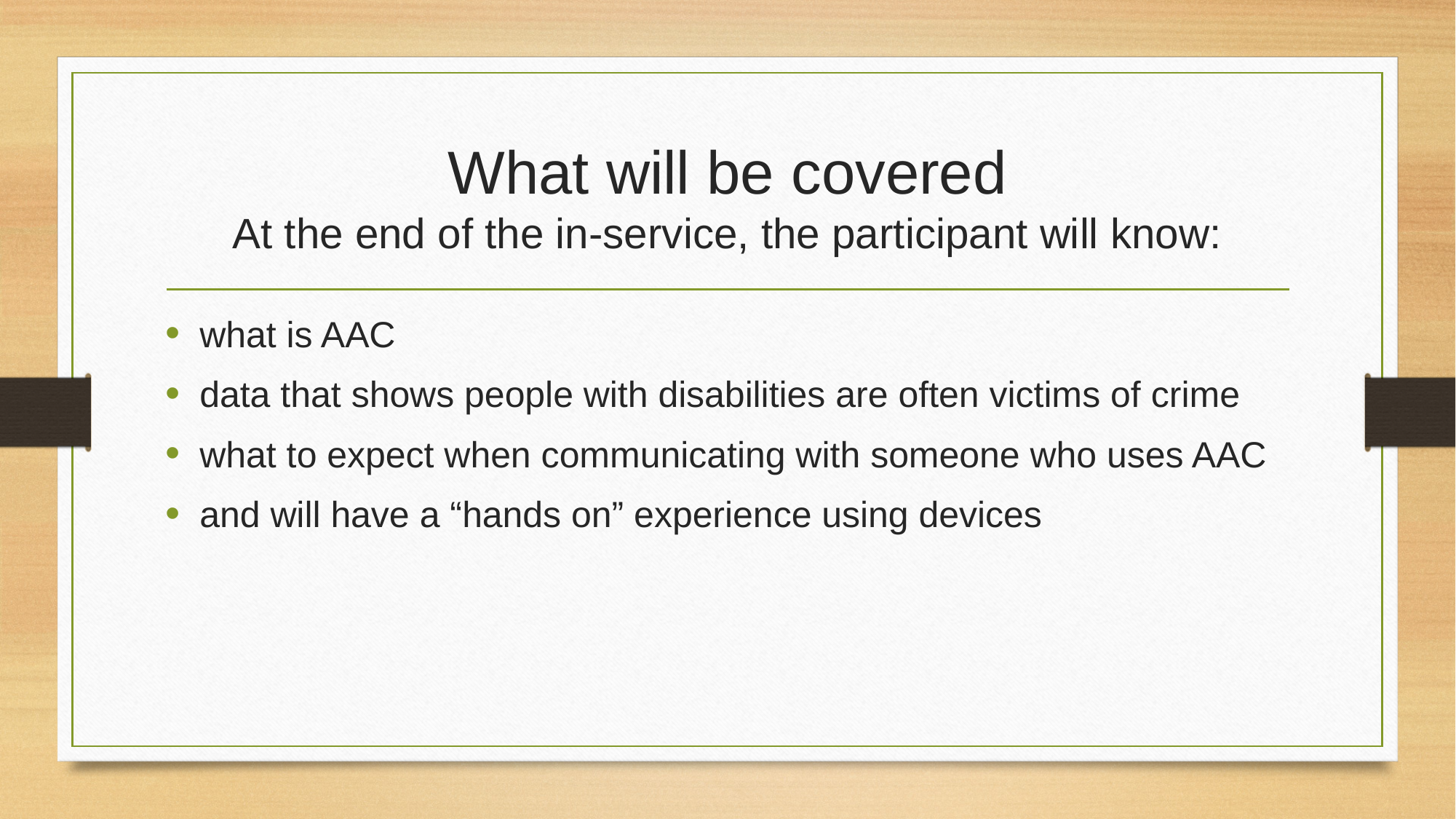

# What will be covered At the end of the in-service, the participant will know:
what is AAC
data that shows people with disabilities are often victims of crime
what to expect when communicating with someone who uses AAC
and will have a “hands on” experience using devices